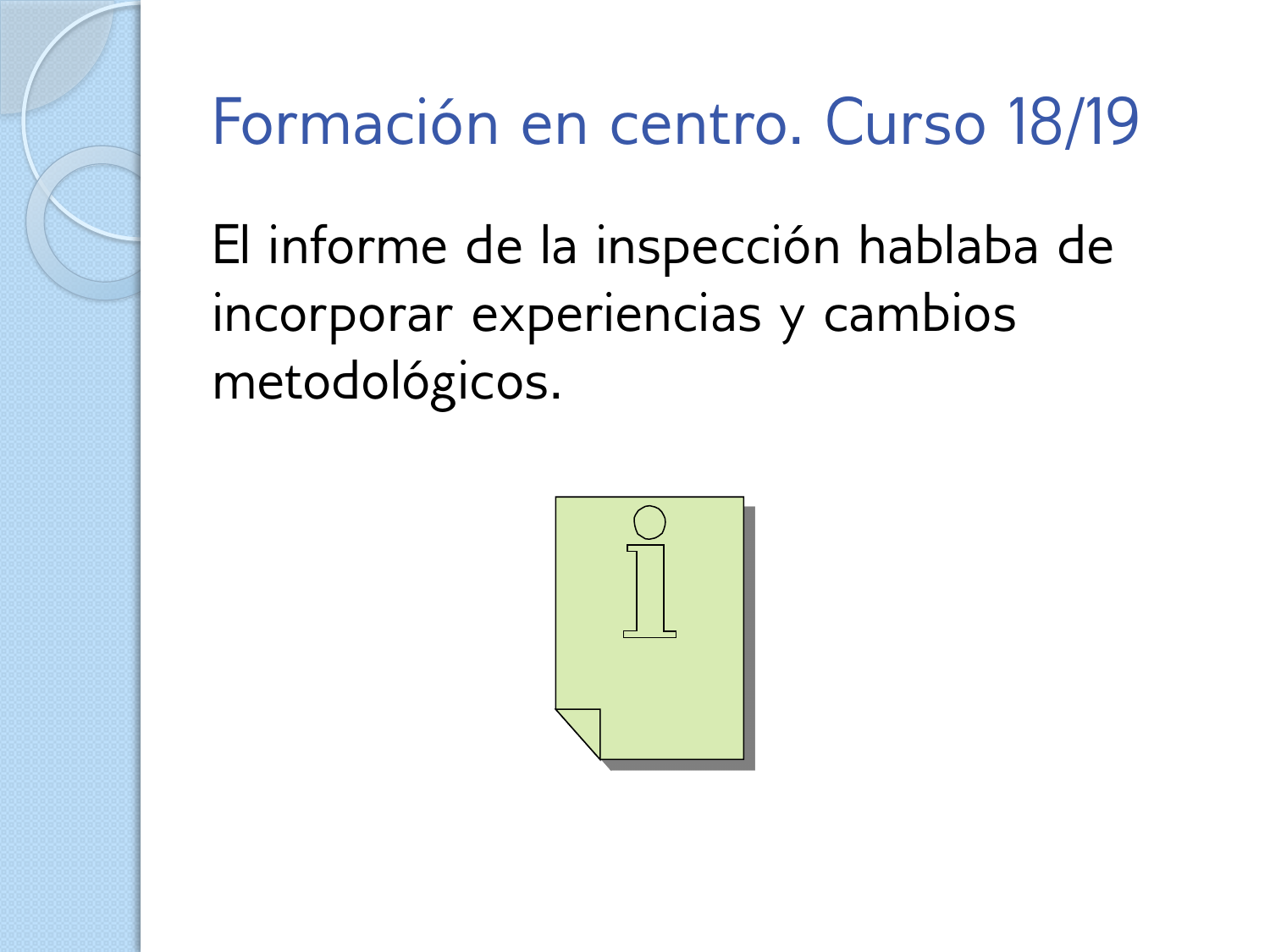

# Formación en centro. Curso 18/19
El informe de la inspección hablaba de incorporar experiencias y cambios metodológicos.